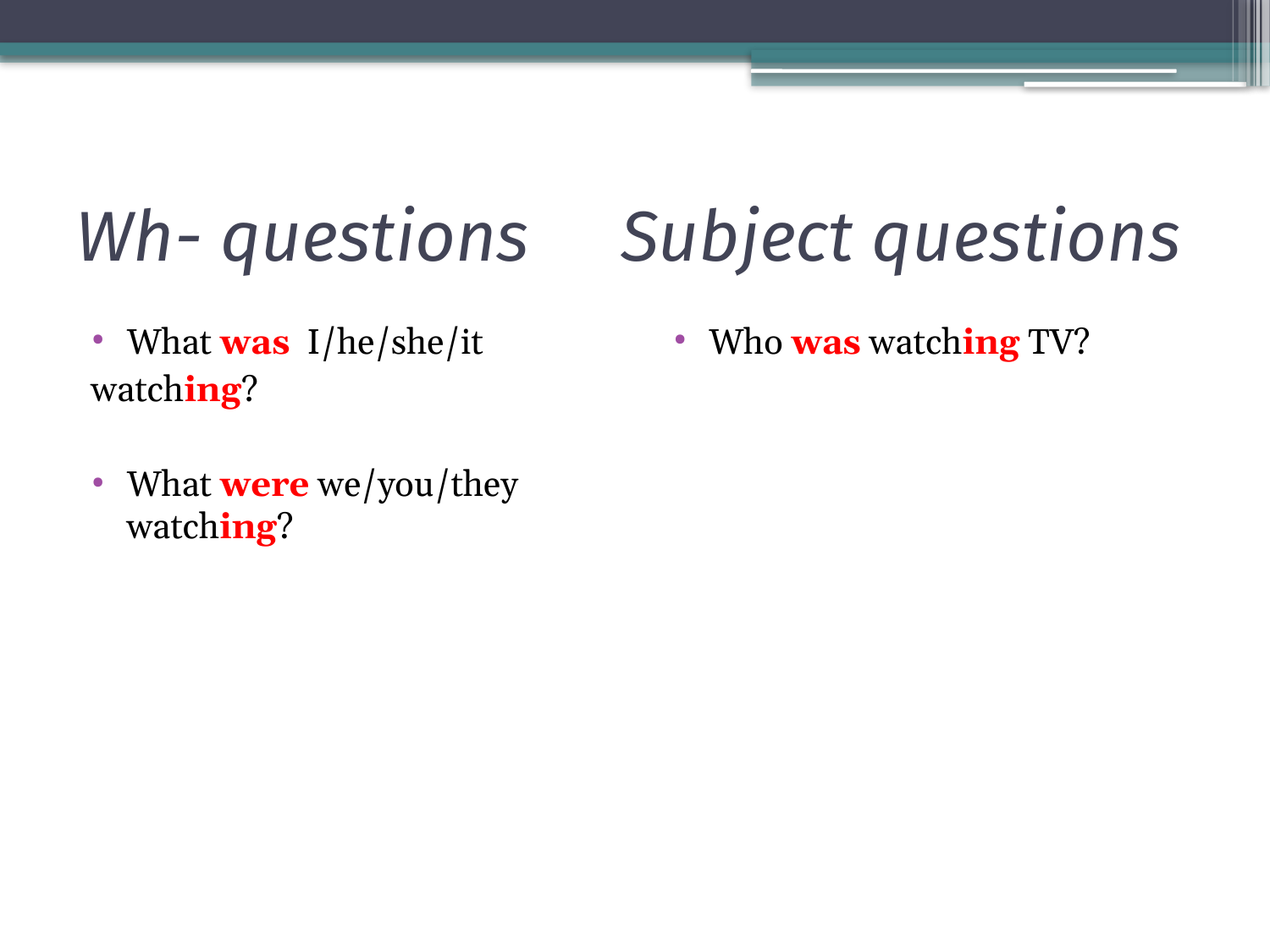

# Wh- questions     Subject questions
What was  I/he/she/it
watching?

What were we/you/they watching?

Who was watching TV?